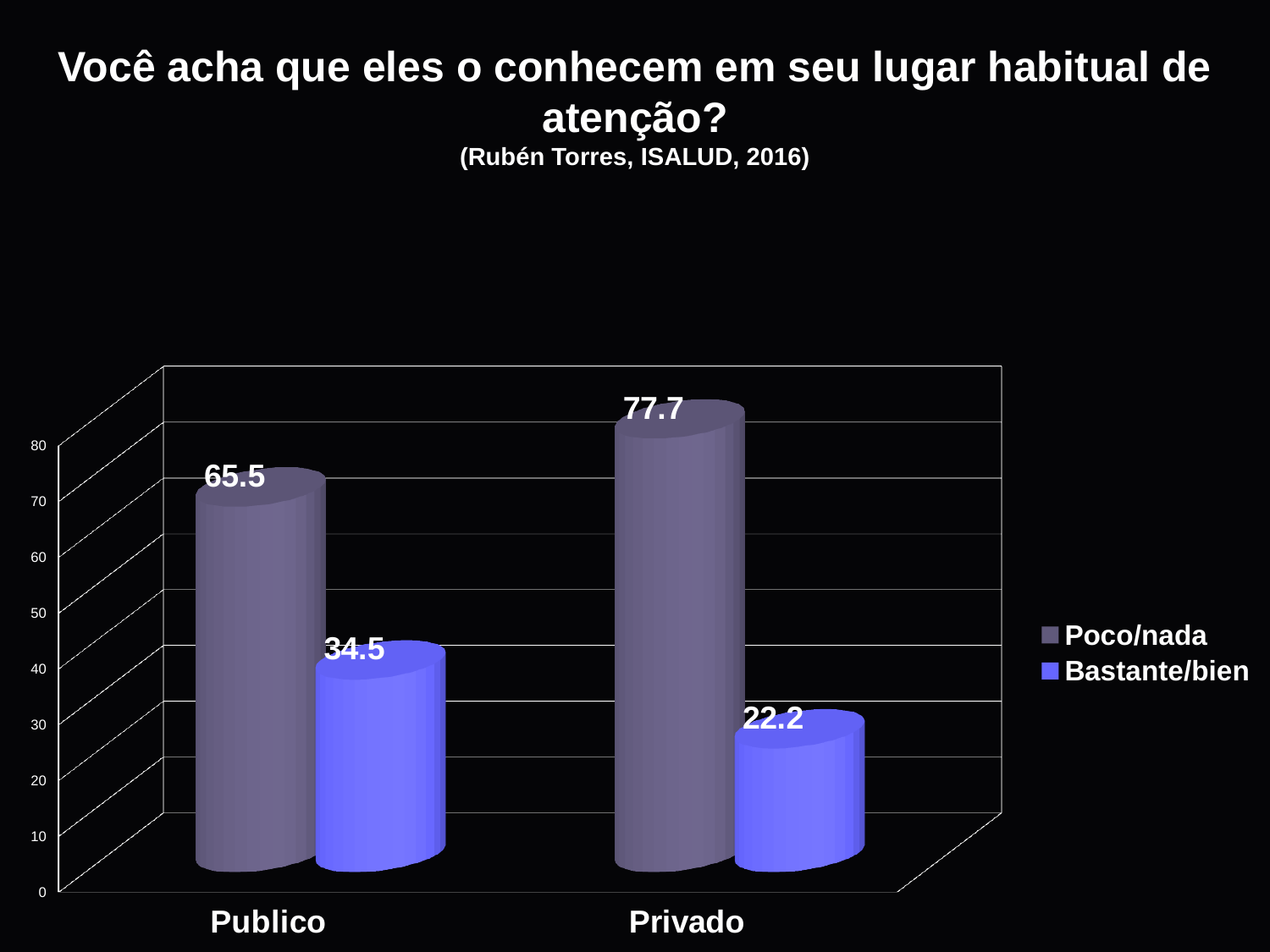

# Você acha que eles o conhecem em seu lugar habitual de atenção? (Rubén Torres, ISALUD, 2016)

[unsupported chart]